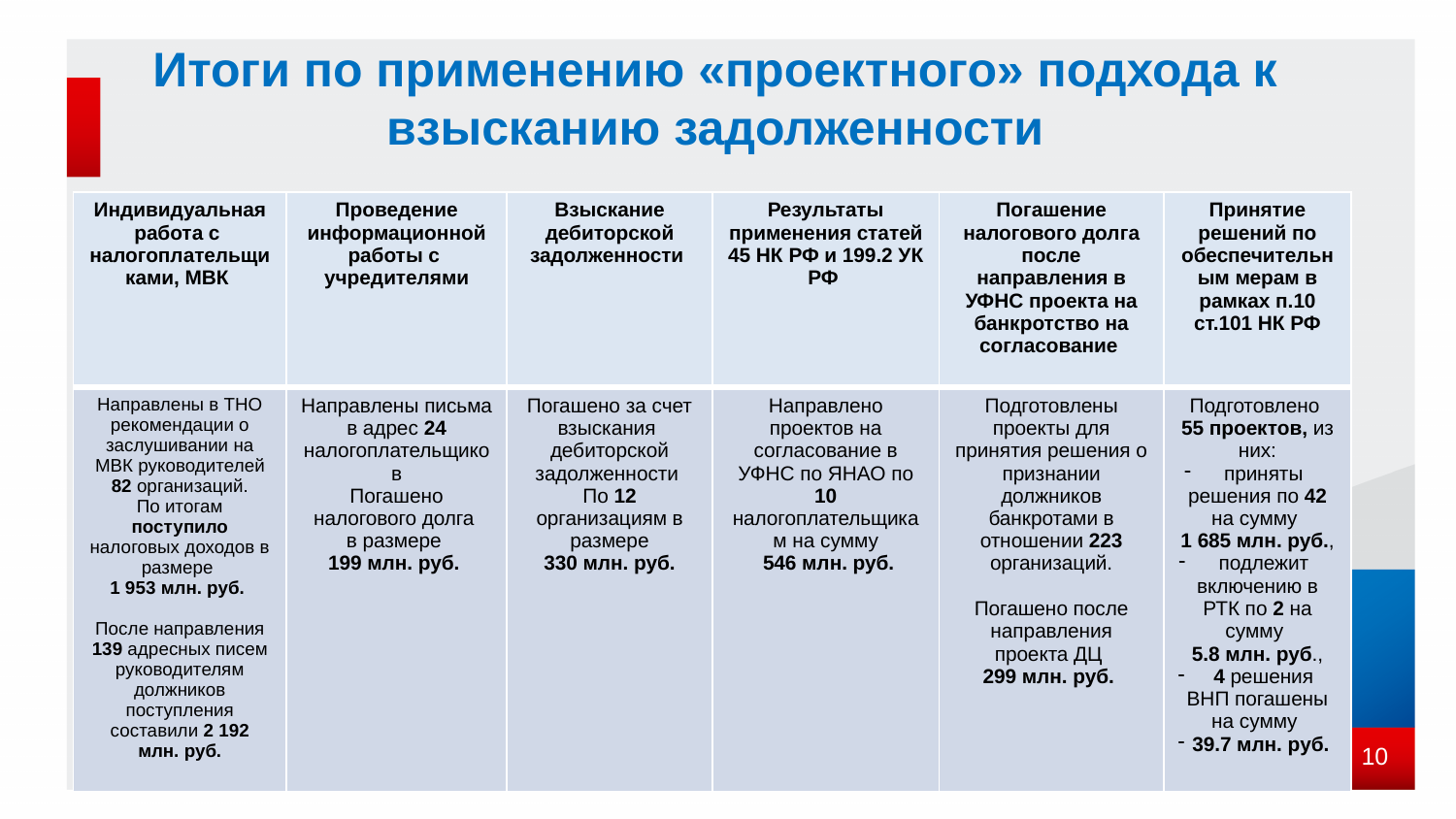

# Итоги по применению «проектного» подхода к взысканию задолженности
| Индивидуальная работа с налогоплательщиками, МВК | Проведение информационной работы с учредителями | Взыскание дебиторской задолженности | Результаты применения статей 45 НК РФ и 199.2 УК РФ | Погашение налогового долга после направления в УФНС проекта на банкротство на согласование | Принятие решений по обеспечительным мерам в рамках п.10 ст.101 НК РФ |
| --- | --- | --- | --- | --- | --- |
| Направлены в ТНО рекомендации о заслушивании на МВК руководителей 82 организаций. По итогам поступило налоговых доходов в размере 1 953 млн. руб. После направления 139 адресных писем руководителям должников поступления составили 2 192 млн. руб. | Направлены письма в адрес 24 налогоплательщиков Погашено налогового долга в размере 199 млн. руб. | Погашено за счет взыскания дебиторской задолженности По 12 организациям в размере 330 млн. руб. | Направлено проектов на согласование в УФНС по ЯНАО по 10 налогоплательщикам на сумму 546 млн. руб. | Подготовлены проекты для принятия решения о признании должников банкротами в отношении 223 организаций. Погашено после направления проекта ДЦ 299 млн. руб. | Подготовлено 55 проектов, из них: приняты решения по 42 на сумму 1 685 млн. руб., подлежит включению в РТК по 2 на сумму 5.8 млн. руб., 4 решения ВНП погашены на сумму 39.7 млн. руб. |
10